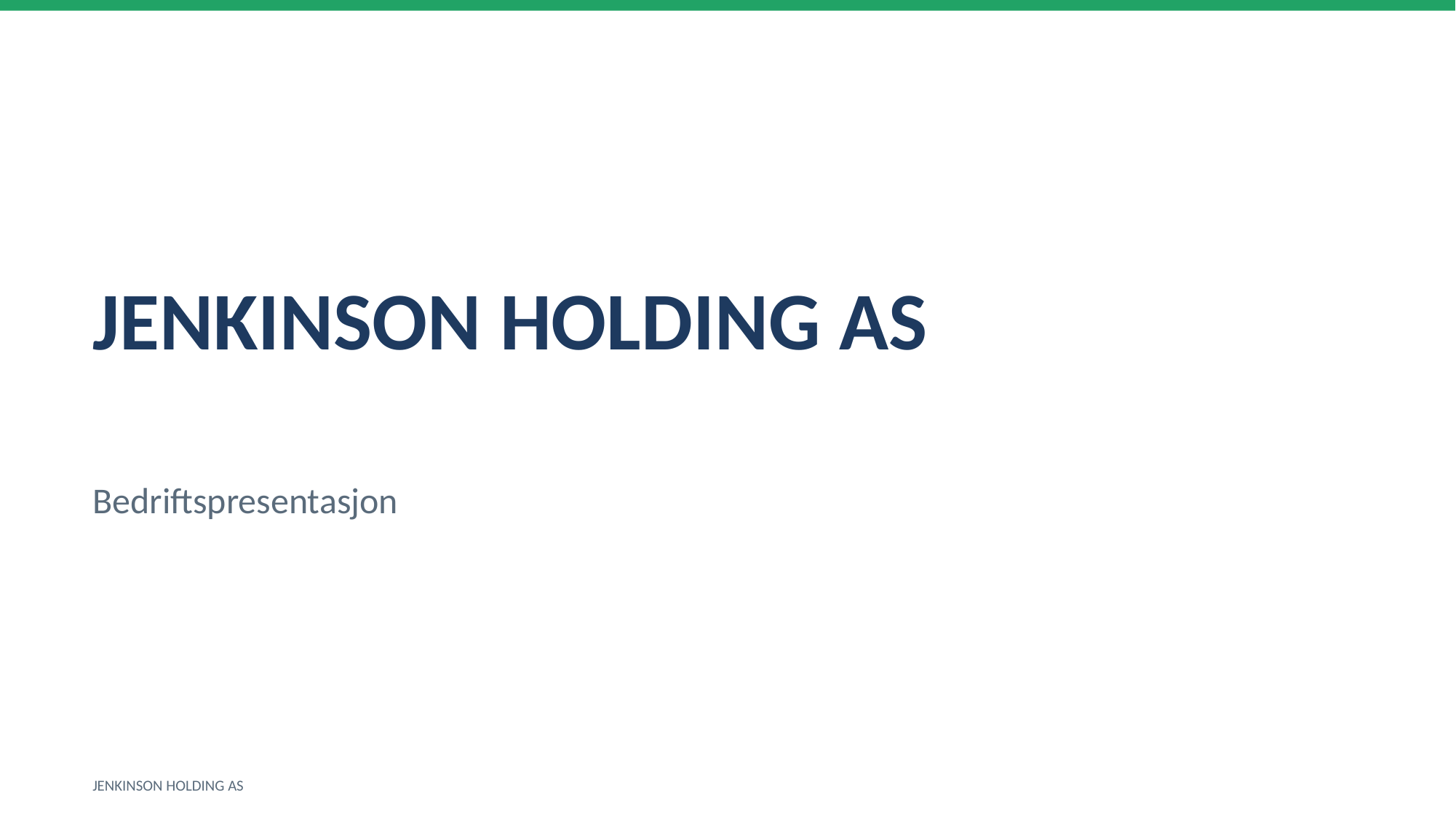

JENKINSON HOLDING AS
Bedriftspresentasjon
JENKINSON HOLDING AS